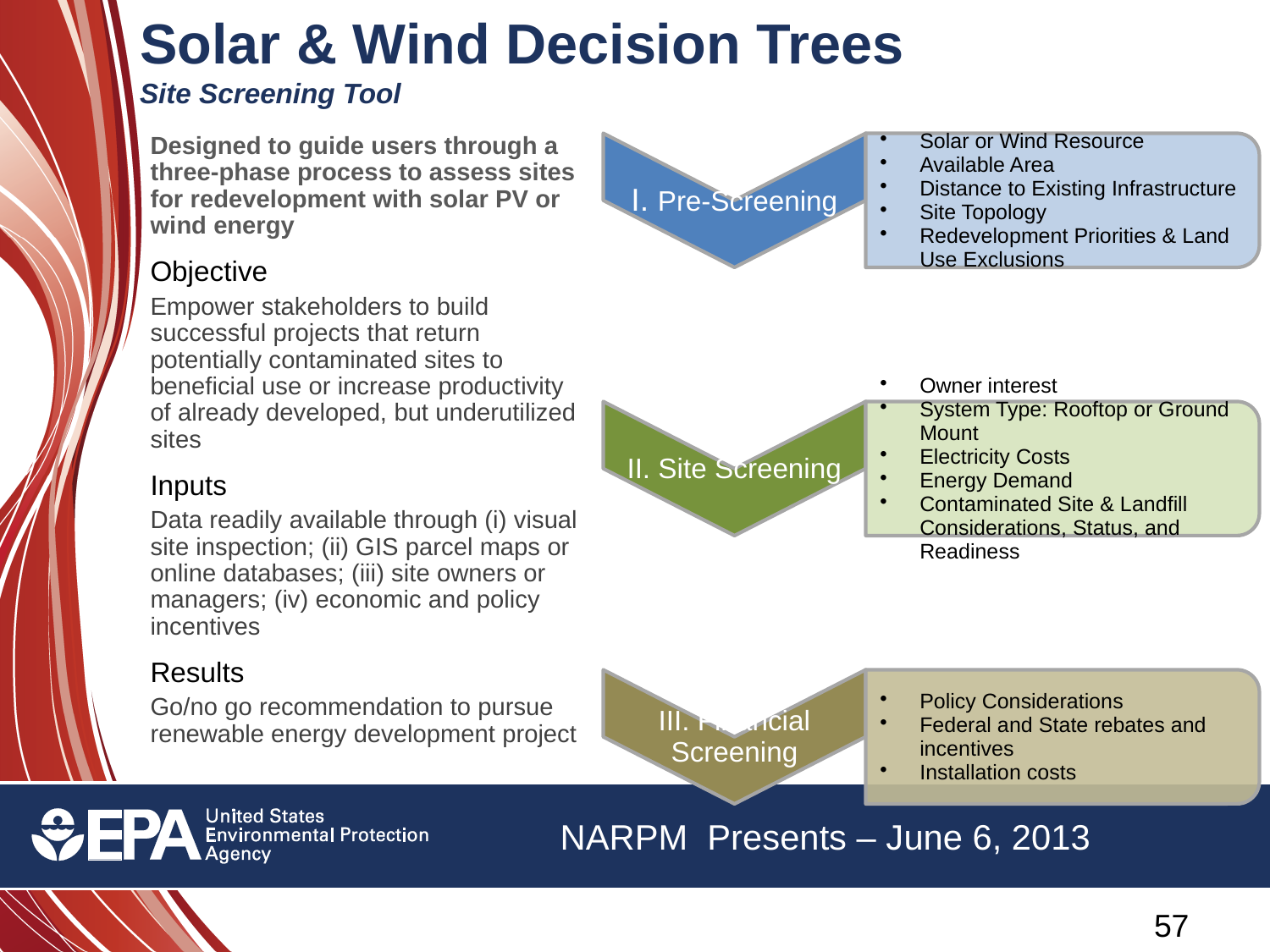

# Solar & Wind Decision Trees Site Screening Tool
Designed to guide users through a three-phase process to assess sites for redevelopment with solar PV or wind energy
Objective
Empower stakeholders to build successful projects that return potentially contaminated sites to beneficial use or increase productivity of already developed, but underutilized sites
Inputs
Data readily available through (i) visual site inspection; (ii) GIS parcel maps or online databases; (iii) site owners or managers; (iv) economic and policy incentives
Results
Go/no go recommendation to pursue renewable energy development project
I. Pre-Screening
II. Site Screening
III. Financial Screening
Solar or Wind Resource
Distance to Existing Infrastructure
Site Topology
Redevelopment Priorities & Land Use Exclusions
Available Area
Owner interest
System Type: Rooftop or Ground Mount
Contaminated Site & Landfill Considerations, Status, and Readiness
Electricity Costs
Federal and State rebates and incentives
Installation costs
Policy Considerations
Energy Demand
57